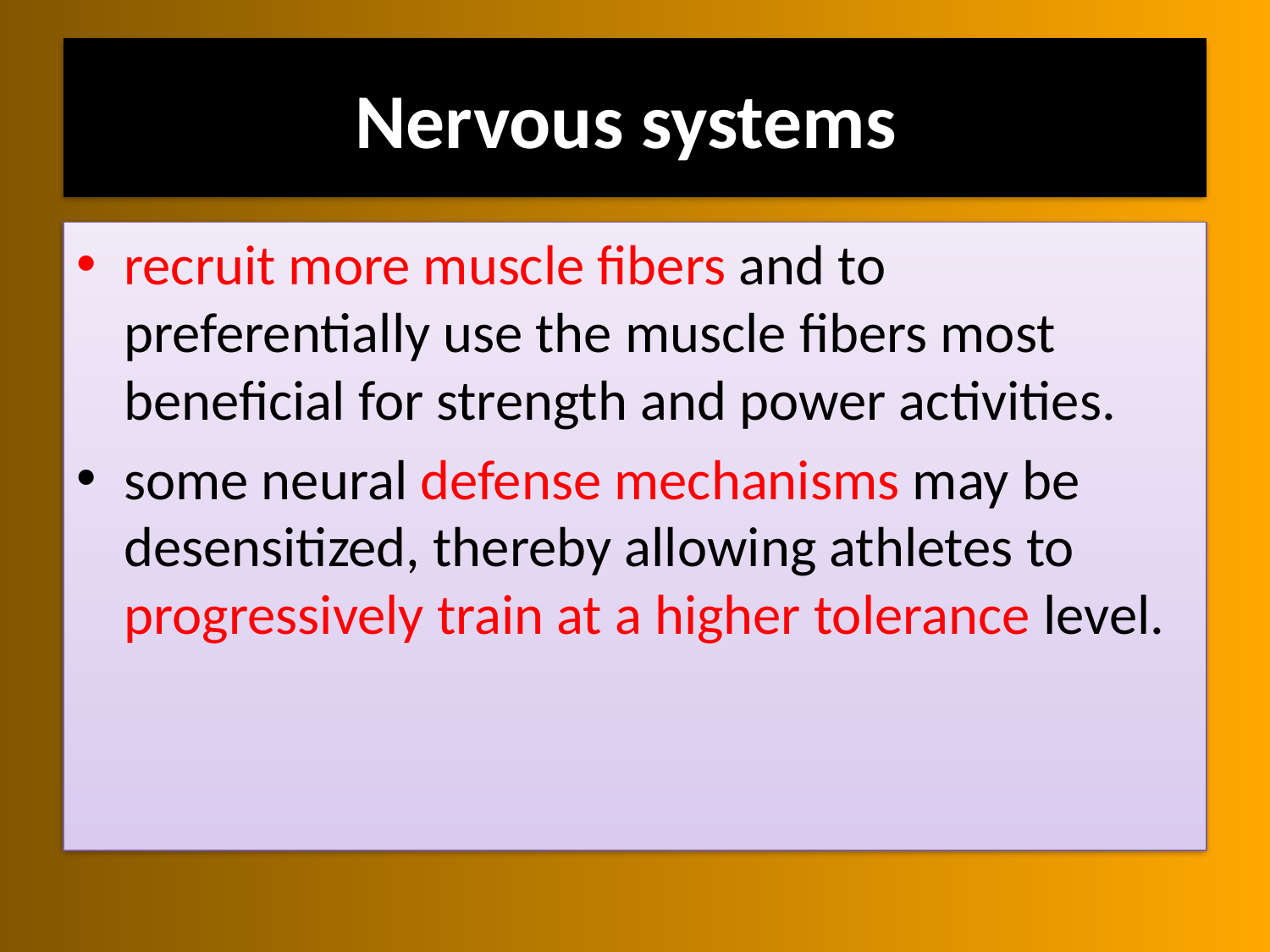

# Nervous systems
recruit more muscle fibers and to preferentially use the muscle fibers most beneficial for strength and power activities.
some neural defense mechanisms may be desensitized, thereby allowing athletes to progressively train at a higher tolerance level.